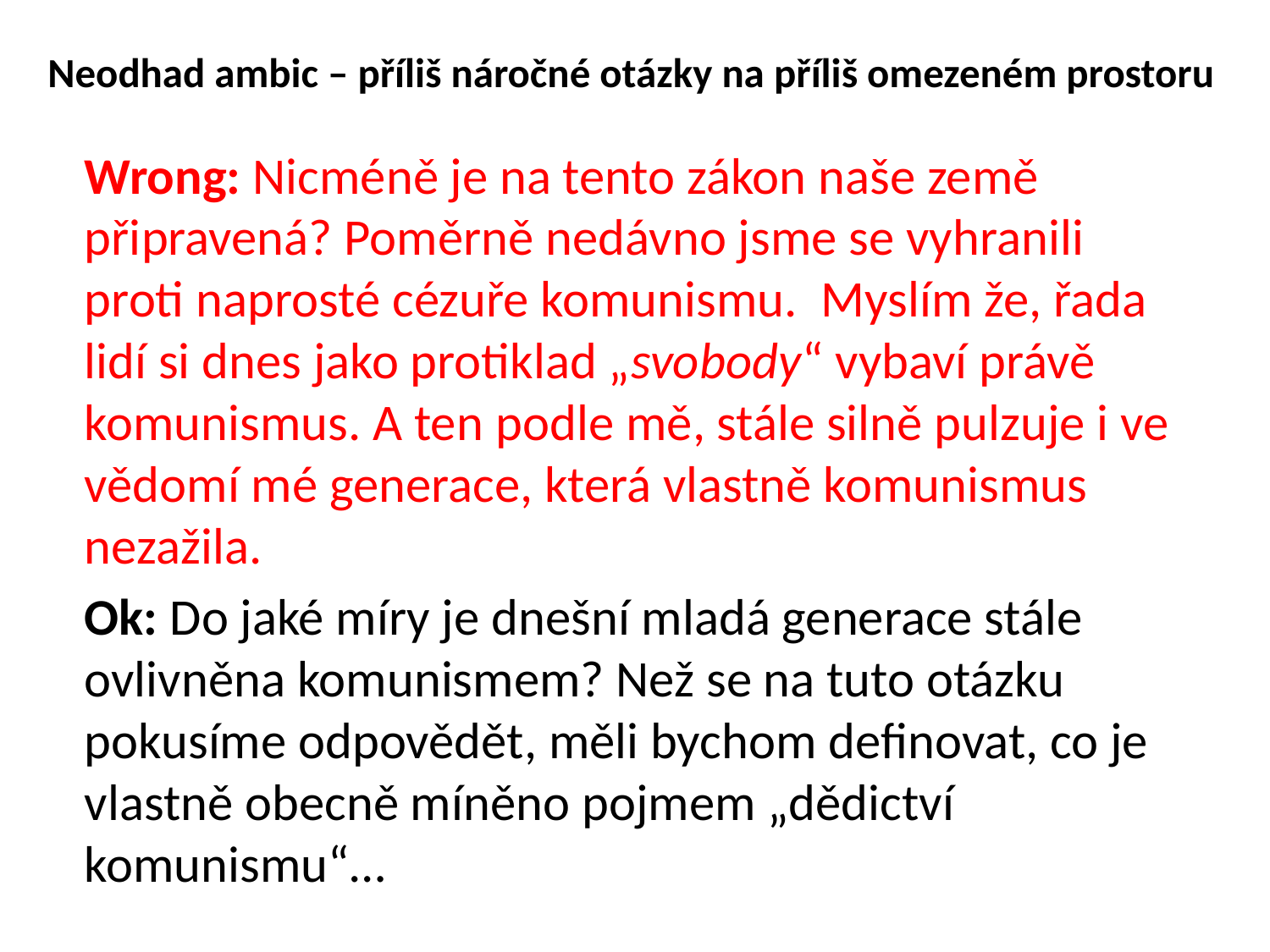

# Neodhad ambic – příliš náročné otázky na příliš omezeném prostoru
Wrong: Nicméně je na tento zákon naše země připravená? Poměrně nedávno jsme se vyhranili proti naprosté cézuře komunismu.  Myslím že, řada lidí si dnes jako protiklad „svobody“ vybaví právě komunismus. A ten podle mě, stále silně pulzuje i ve vědomí mé generace, která vlastně komunismus nezažila.
Ok: Do jaké míry je dnešní mladá generace stále ovlivněna komunismem? Než se na tuto otázku pokusíme odpovědět, měli bychom definovat, co je vlastně obecně míněno pojmem „dědictví komunismu“…